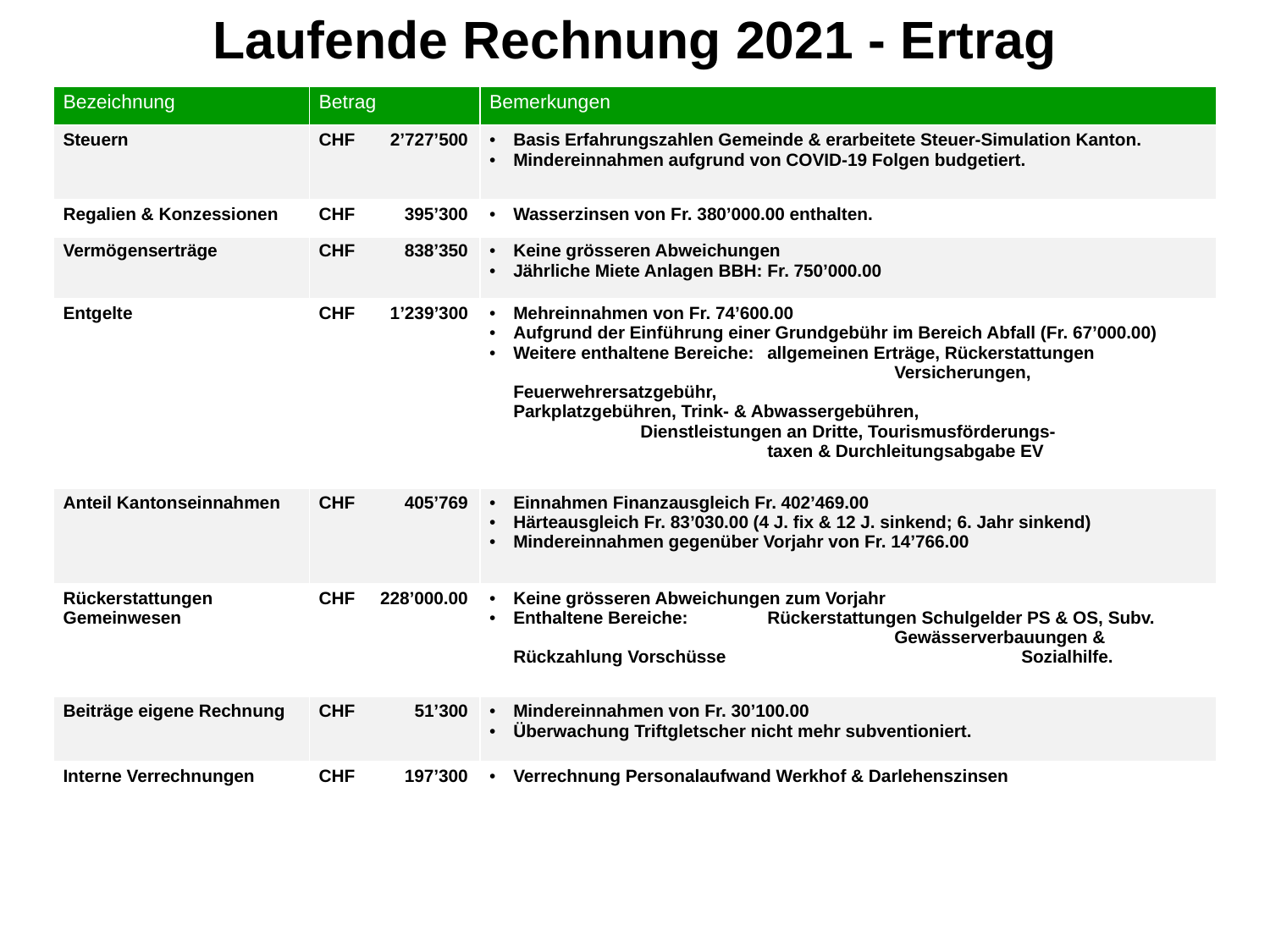

Laufende Rechnung 2021 - Ertrag
| Bezeichnung | Betrag | Bemerkungen |
| --- | --- | --- |
| Steuern | CHF 2’727’500 | Basis Erfahrungszahlen Gemeinde & erarbeitete Steuer-Simulation Kanton. Mindereinnahmen aufgrund von COVID-19 Folgen budgetiert. |
| Regalien & Konzessionen | CHF 395’300 | Wasserzinsen von Fr. 380’000.00 enthalten. |
| Vermögenserträge | CHF 838’350 | Keine grösseren Abweichungen Jährliche Miete Anlagen BBH: Fr. 750’000.00 |
| Entgelte | CHF 1’239’300 | Mehreinnahmen von Fr. 74’600.00 Aufgrund der Einführung einer Grundgebühr im Bereich Abfall (Fr. 67’000.00) Weitere enthaltene Bereiche: allgemeinen Erträge, Rückerstattungen Versicherungen, Feuerwehrersatzgebühr, Parkplatzgebühren, Trink- & Abwassergebühren, Dienstleistungen an Dritte, Tourismusförderungs- taxen & Durchleitungsabgabe EV |
| Anteil Kantonseinnahmen | CHF 405’769 | Einnahmen Finanzausgleich Fr. 402’469.00 Härteausgleich Fr. 83’030.00 (4 J. fix & 12 J. sinkend; 6. Jahr sinkend) Mindereinnahmen gegenüber Vorjahr von Fr. 14’766.00 |
| Rückerstattungen Gemeinwesen | CHF 228’000.00 | Keine grösseren Abweichungen zum Vorjahr Enthaltene Bereiche: Rückerstattungen Schulgelder PS & OS, Subv. Gewässerverbauungen & Rückzahlung Vorschüsse Sozialhilfe. |
| Beiträge eigene Rechnung | CHF 51’300 | Mindereinnahmen von Fr. 30’100.00 Überwachung Triftgletscher nicht mehr subventioniert. |
| Interne Verrechnungen | CHF 197’300 | Verrechnung Personalaufwand Werkhof & Darlehenszinsen |